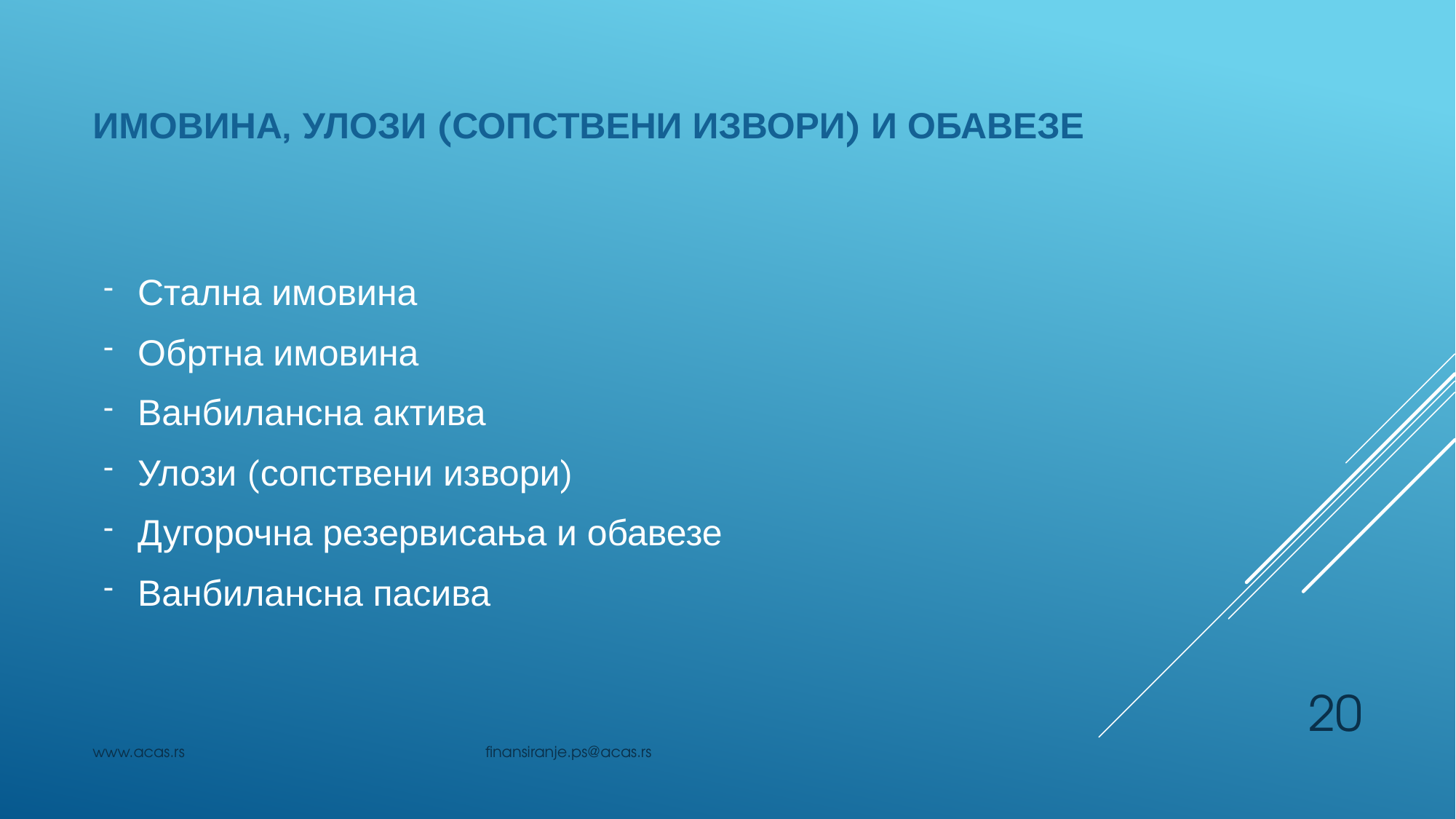

# Имовина, улози (сопствени извори) и обавезе
Стална имовина
Обртна имовина
Ванбилансна актива
Улози (сопствени извори)
Дугорочна резервисања и обавезе
Ванбилансна пасива

20
www.acas.rs                                                                        finansiranje.ps@acas.rs